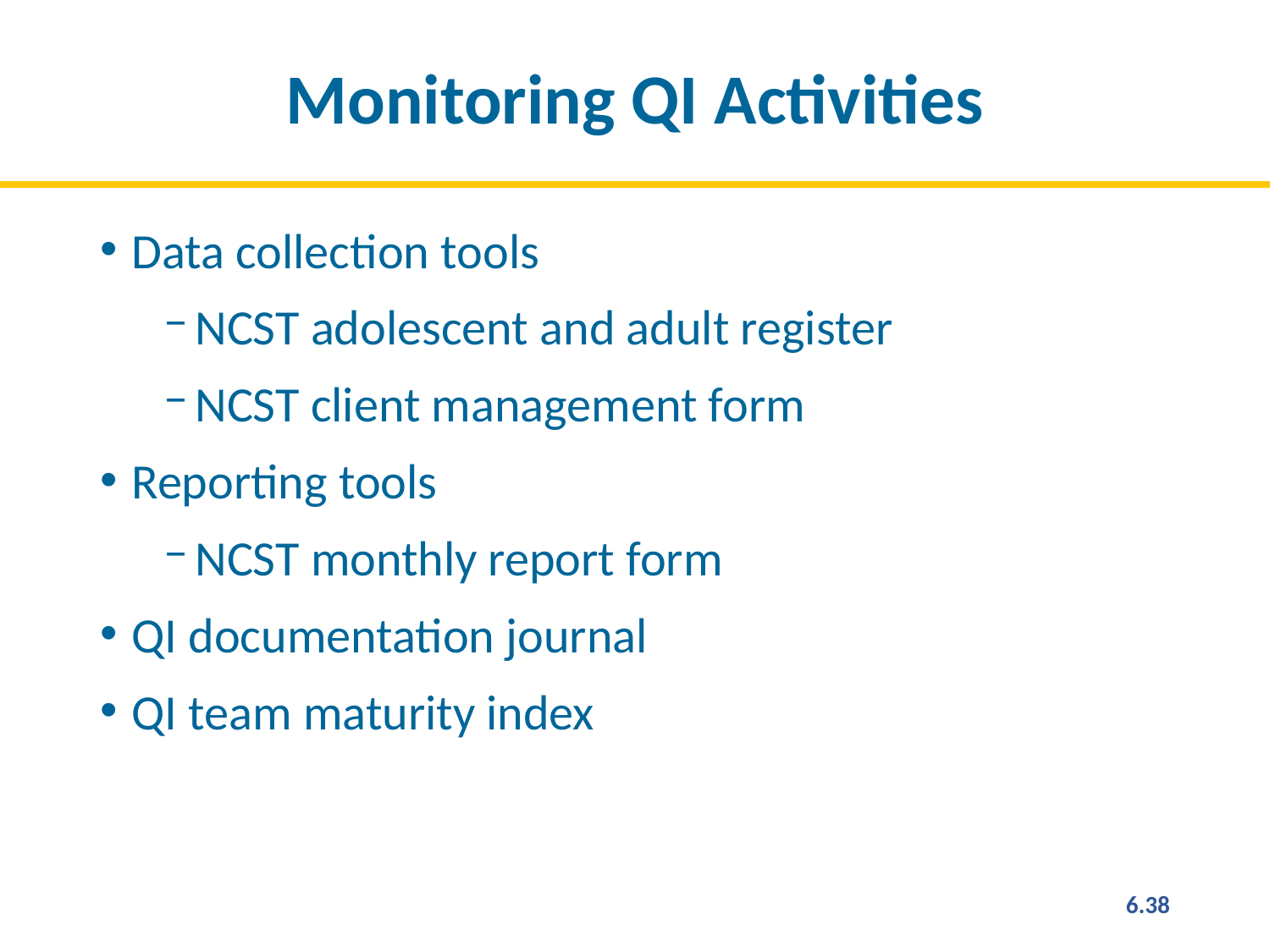

# Monitoring QI Activities
Data collection tools
NCST adolescent and adult register
NCST client management form
Reporting tools
NCST monthly report form
QI documentation journal
QI team maturity index
6.38